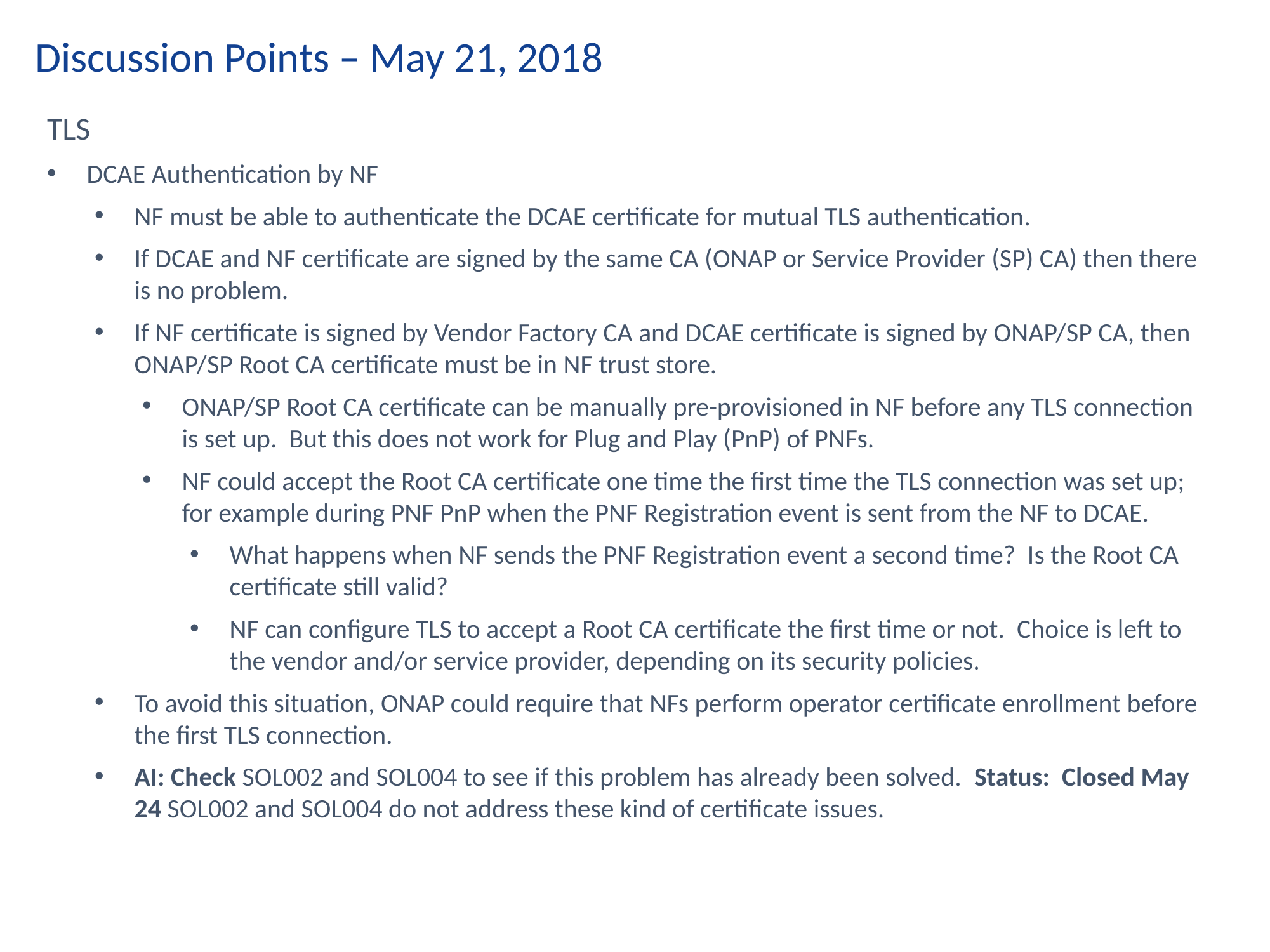

Discussion Points – May 21, 2018
TLS
DCAE Authentication by NF
NF must be able to authenticate the DCAE certificate for mutual TLS authentication.
If DCAE and NF certificate are signed by the same CA (ONAP or Service Provider (SP) CA) then there is no problem.
If NF certificate is signed by Vendor Factory CA and DCAE certificate is signed by ONAP/SP CA, then ONAP/SP Root CA certificate must be in NF trust store.
ONAP/SP Root CA certificate can be manually pre-provisioned in NF before any TLS connection is set up.  But this does not work for Plug and Play (PnP) of PNFs.
NF could accept the Root CA certificate one time the first time the TLS connection was set up; for example during PNF PnP when the PNF Registration event is sent from the NF to DCAE.
What happens when NF sends the PNF Registration event a second time?  Is the Root CA certificate still valid?
NF can configure TLS to accept a Root CA certificate the first time or not.  Choice is left to the vendor and/or service provider, depending on its security policies.
To avoid this situation, ONAP could require that NFs perform operator certificate enrollment before the first TLS connection.
AI: Check SOL002 and SOL004 to see if this problem has already been solved.  Status:  Closed May 24 SOL002 and SOL004 do not address these kind of certificate issues.